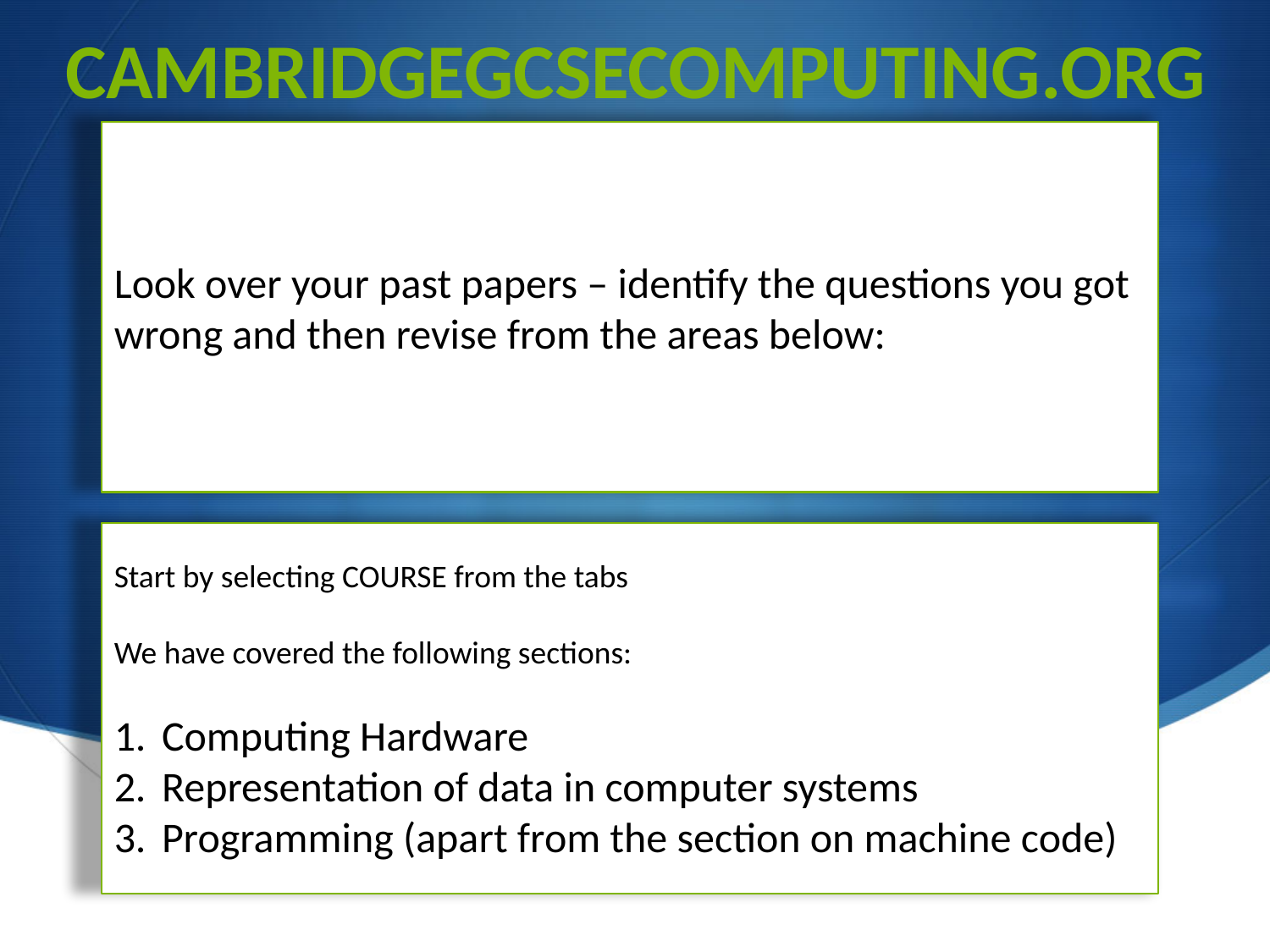

cambridgegcsecomputing.org
Look over your past papers – identify the questions you got wrong and then revise from the areas below:
Start by selecting COURSE from the tabs

We have covered the following sections:

Computing Hardware
Representation of data in computer systems
Programming (apart from the section on machine code)